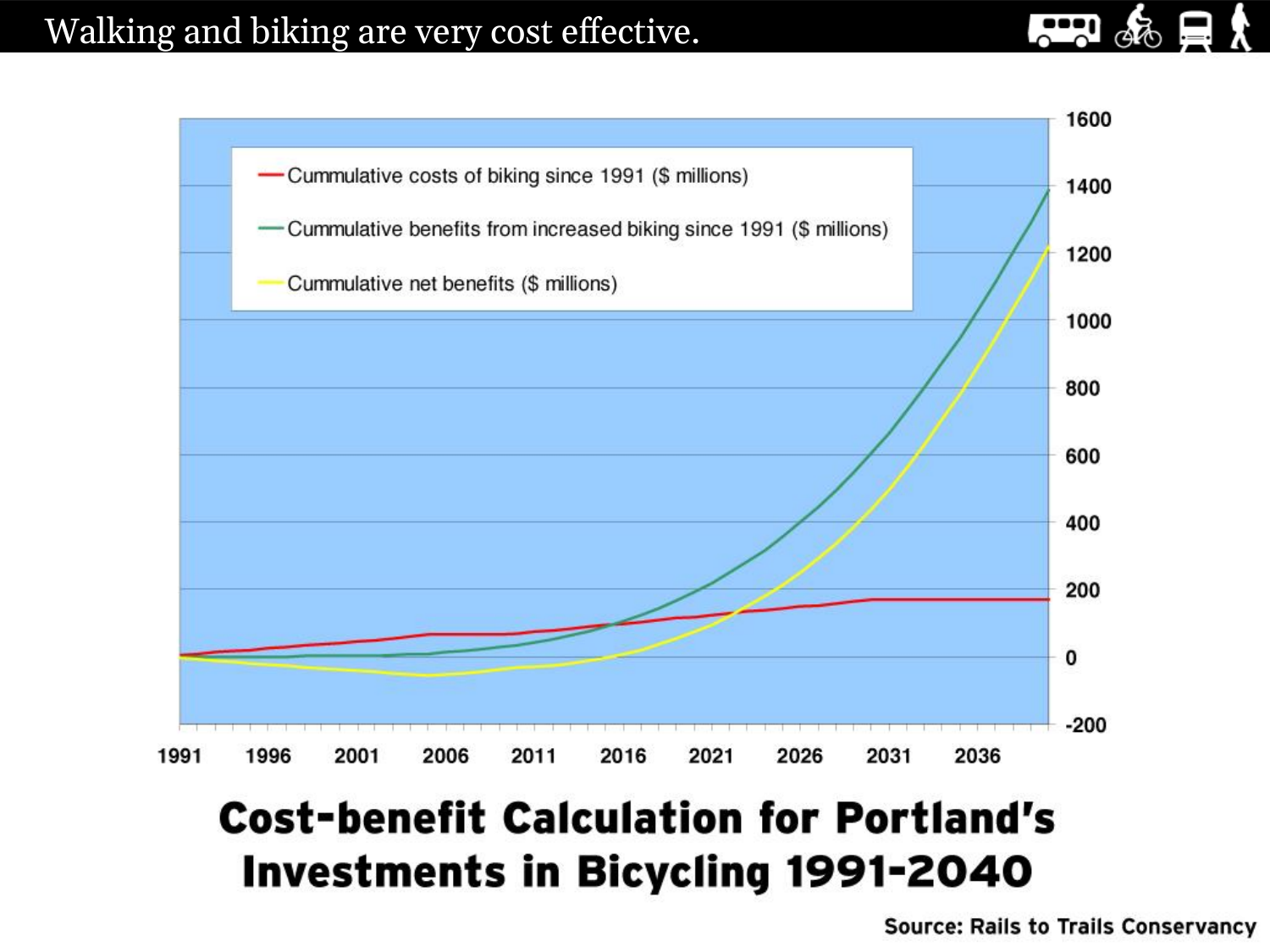

Walking and biking are very cost effective.